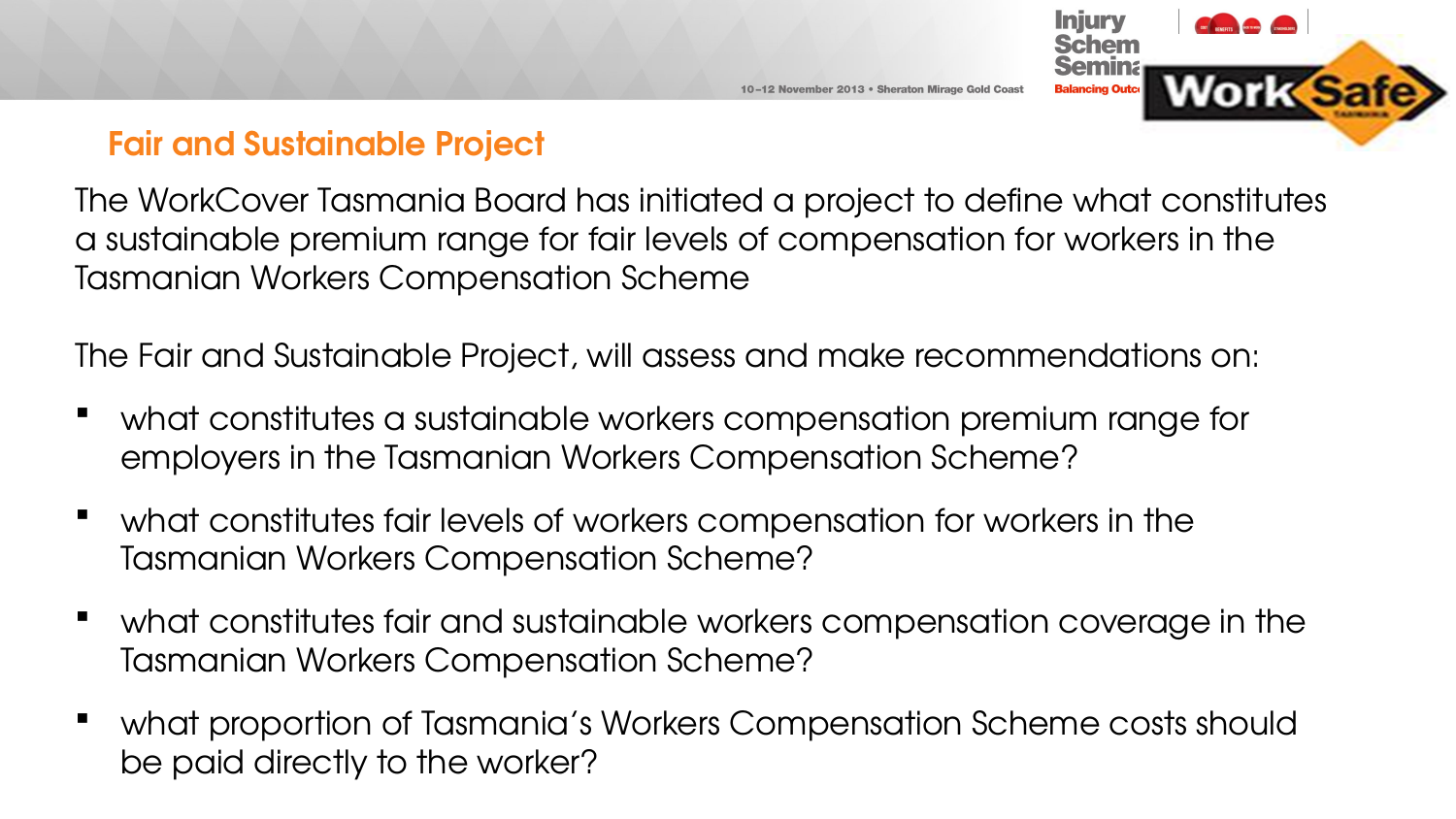

# Fair and Sustainable Project
The WorkCover Tasmania Board has initiated a project to define what constitutes a sustainable premium range for fair levels of compensation for workers in the Tasmanian Workers Compensation Scheme

The Fair and Sustainable Project, will assess and make recommendations on:
what constitutes a sustainable workers compensation premium range for employers in the Tasmanian Workers Compensation Scheme?
what constitutes fair levels of workers compensation for workers in the Tasmanian Workers Compensation Scheme?
what constitutes fair and sustainable workers compensation coverage in the Tasmanian Workers Compensation Scheme?
what proportion of Tasmania’s Workers Compensation Scheme costs should be paid directly to the worker?